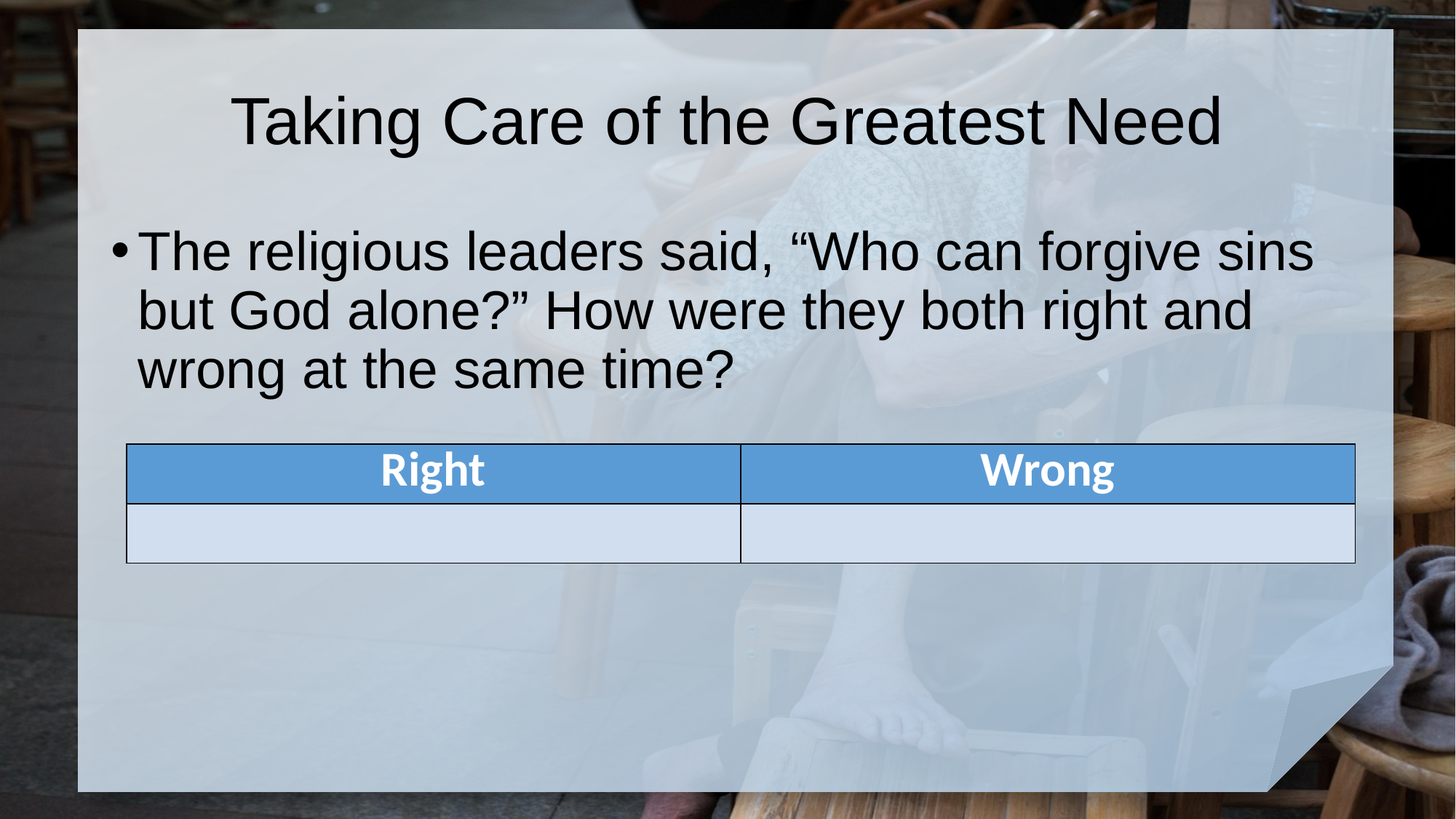

# Taking Care of the Greatest Need
The religious leaders said, “Who can forgive sins but God alone?” How were they both right and wrong at the same time?
| Right | Wrong |
| --- | --- |
|  |  |